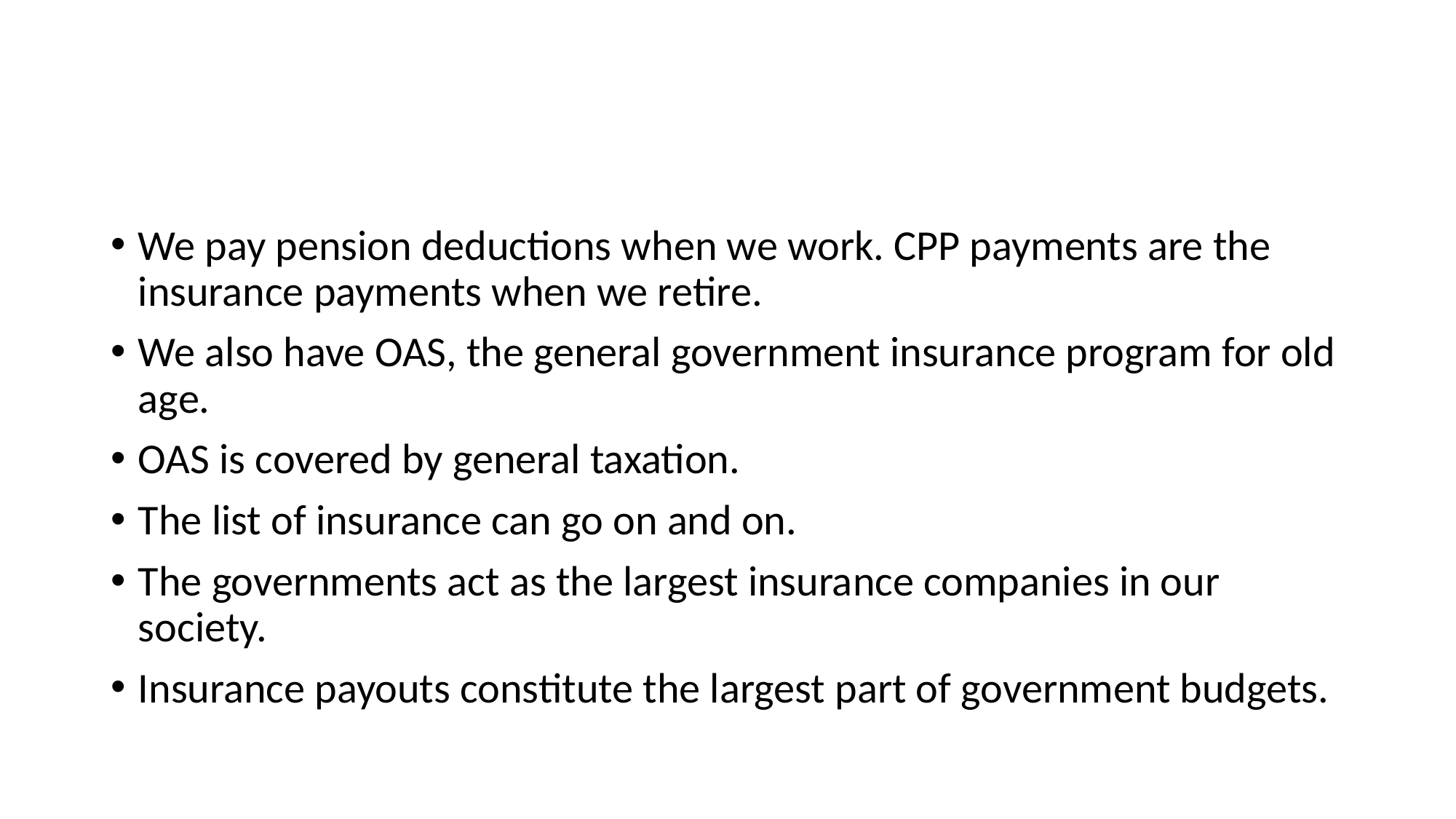

#
We pay pension deductions when we work. CPP payments are the insurance payments when we retire.
We also have OAS, the general government insurance program for old age.
OAS is covered by general taxation.
The list of insurance can go on and on.
The governments act as the largest insurance companies in our society.
Insurance payouts constitute the largest part of government budgets.